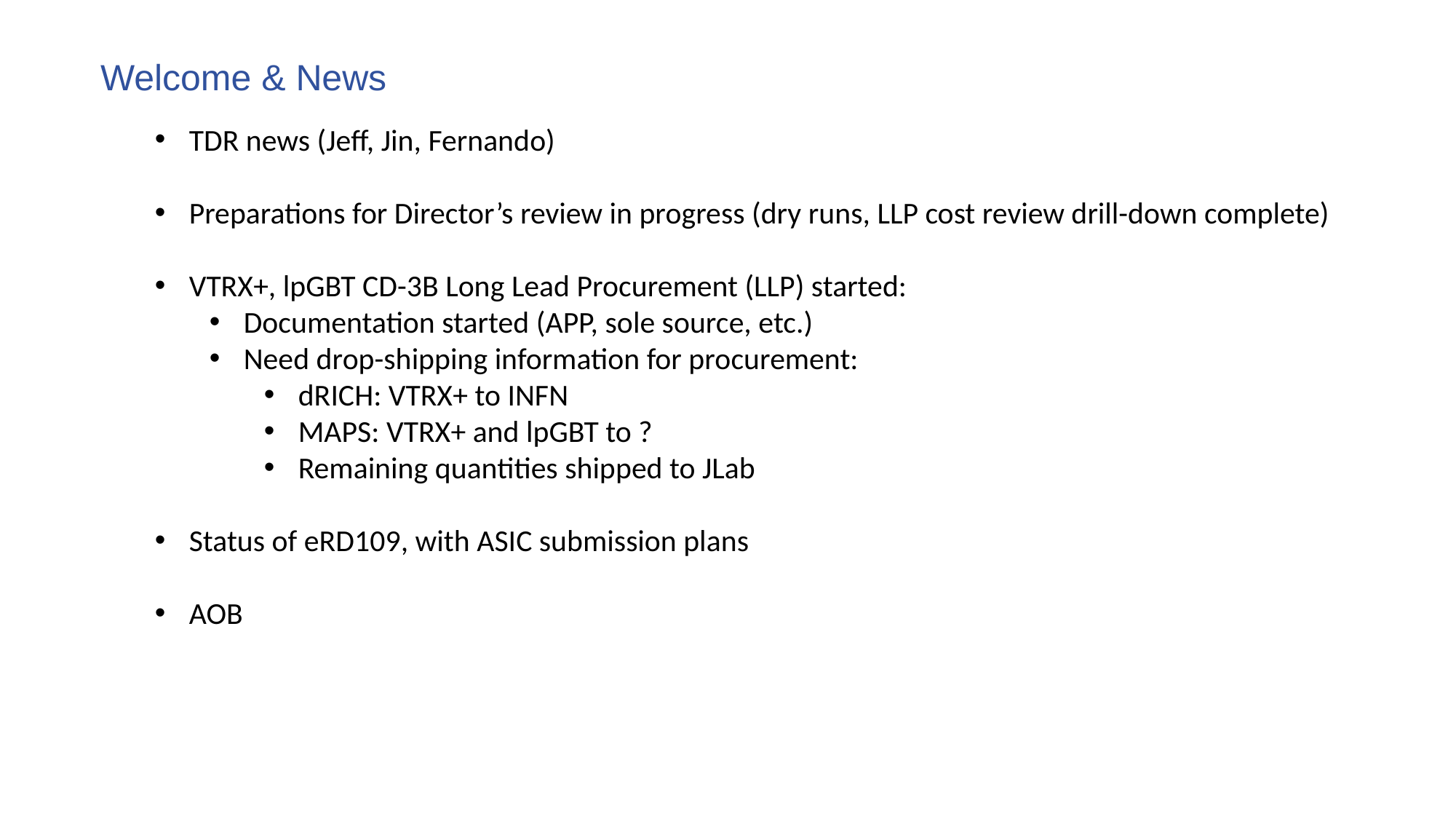

Welcome & News

TDR news (Jeff, Jin, Fernando)

Preparations for Director’s review in progress (dry runs, LLP cost review drill-down complete)

VTRX+, lpGBT CD-3B Long Lead Procurement (LLP) started:
Documentation started (APP, sole source, etc.)
Need drop-shipping information for procurement:
dRICH: VTRX+ to INFN
MAPS: VTRX+ and lpGBT to ?
Remaining quantities shipped to JLab

Status of eRD109, with ASIC submission plans

AOB